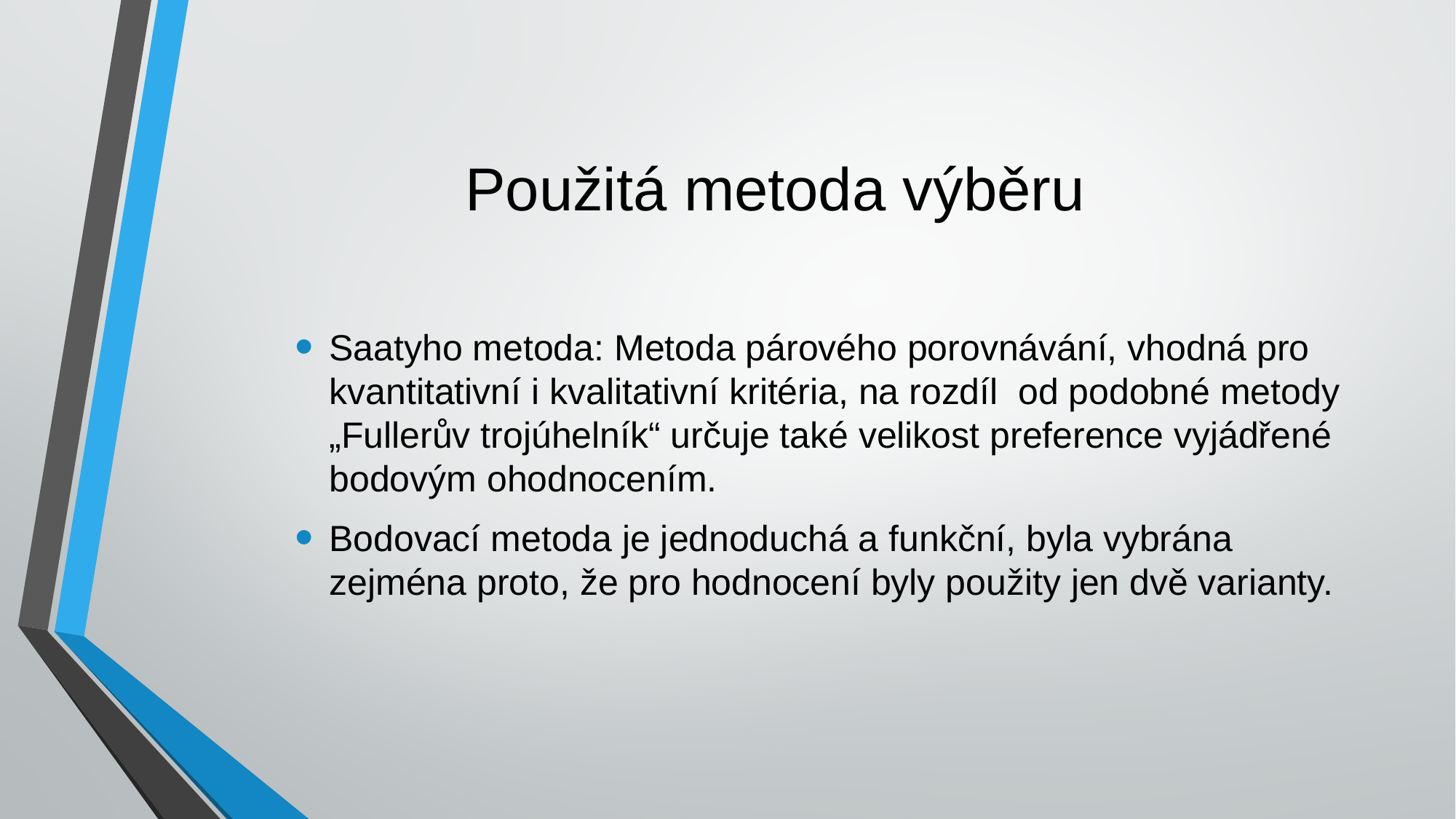

# Použitá metoda výběru
Saatyho metoda: Metoda párového porovnávání, vhodná pro kvantitativní i kvalitativní kritéria, na rozdíl  od podobné metody „Fullerův trojúhelník“ určuje také velikost preference vyjádřené bodovým ohodnocením.
Bodovací metoda je jednoduchá a funkční, byla vybrána zejména proto, že pro hodnocení byly použity jen dvě varianty.